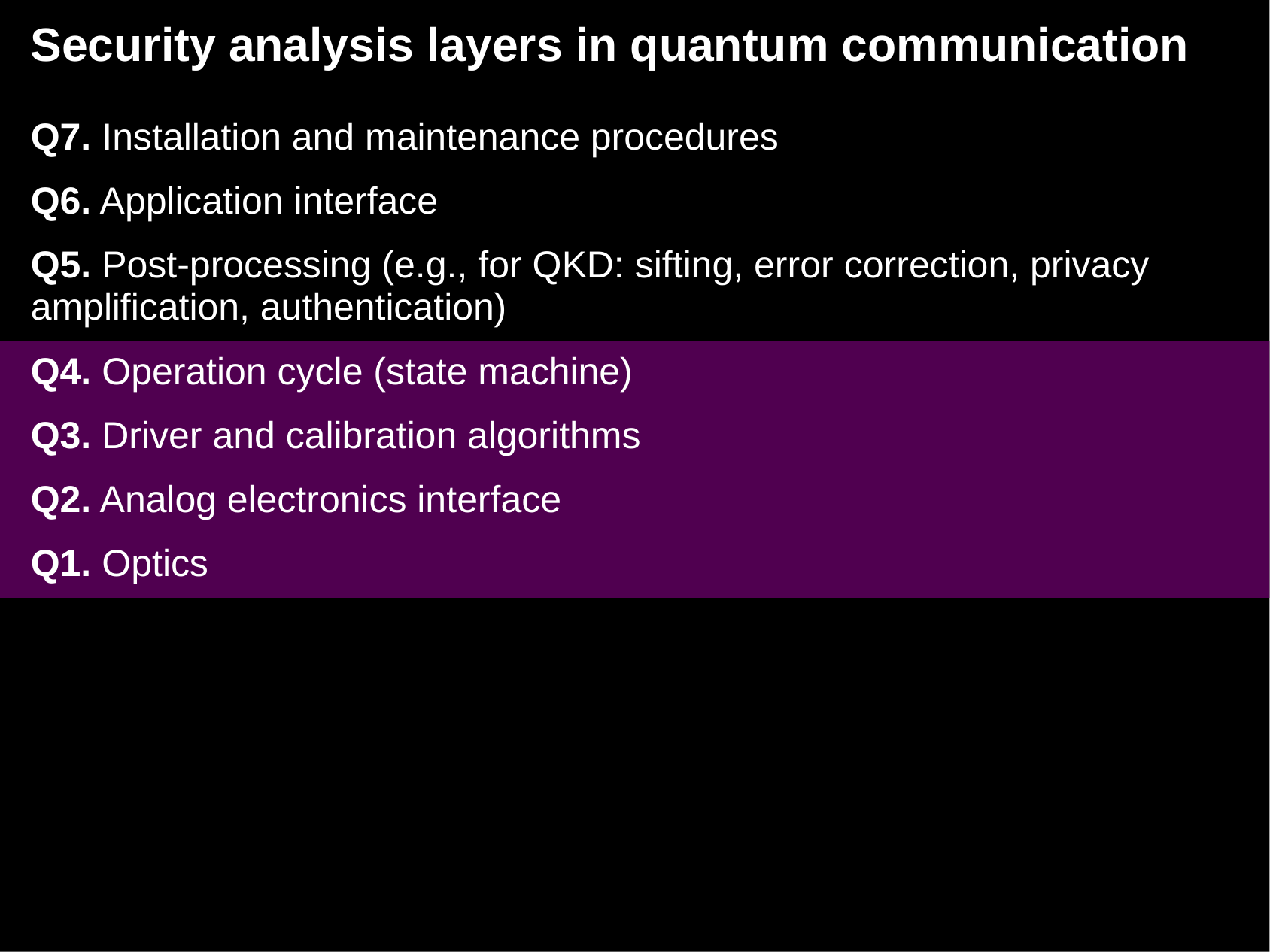

# Security analysis layers in quantum communication
| Q7. Installation and maintenance procedures |
| --- |
| Q6. Application interface |
| Q5. Post-processing (e.g., for QKD: sifting, error correction, privacy amplification, authentication) |
| Q4. Operation cycle (state machine) |
| Q3. Driver and calibration algorithms |
| Q2. Analog electronics interface |
| Q1. Optics |